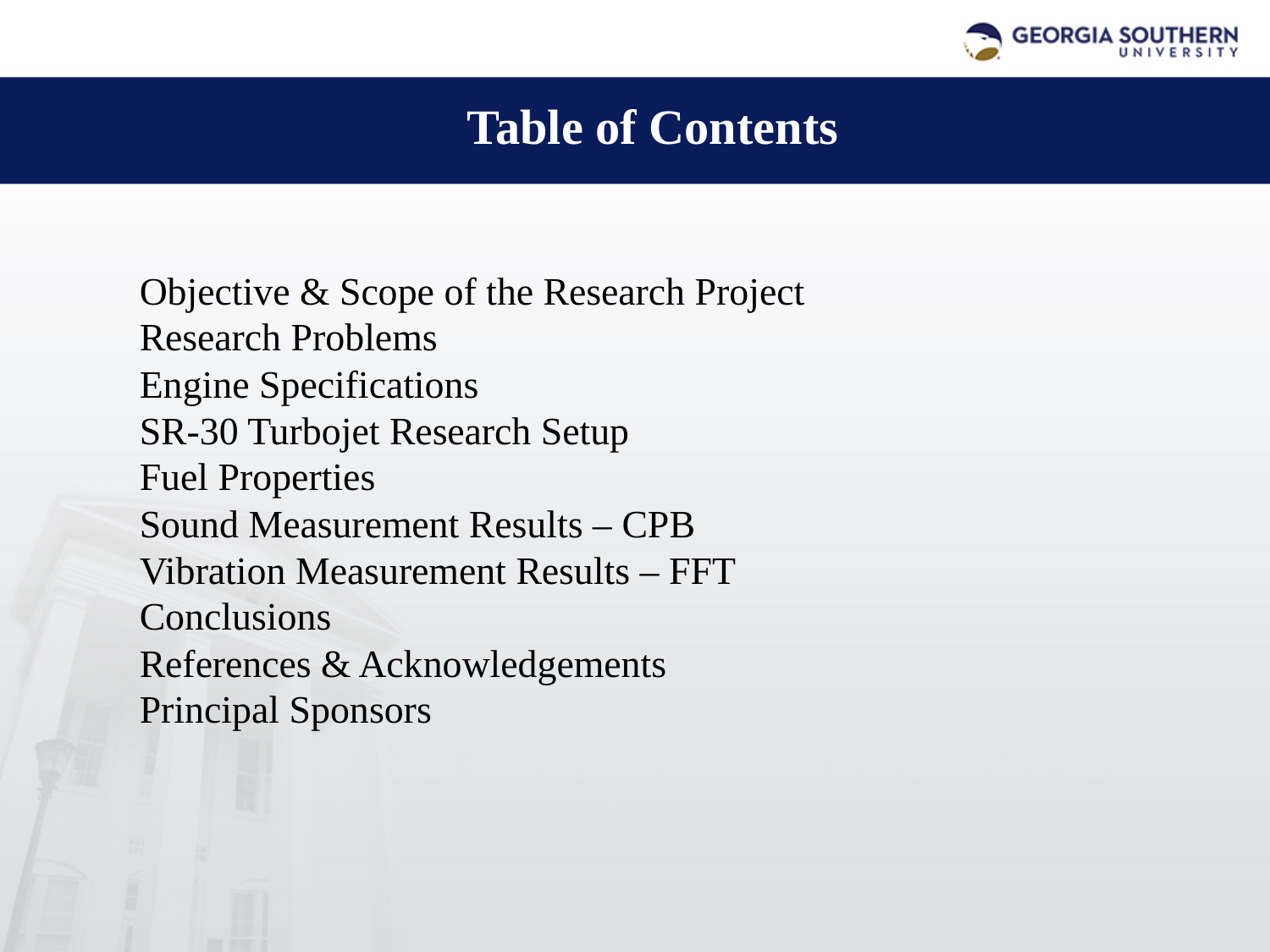

Table of Contents
Objective & Scope of the Research Project
Research Problems
Engine Specifications
SR-30 Turbojet Research Setup
Fuel Properties
Sound Measurement Results – CPB
Vibration Measurement Results – FFT
Conclusions
References & Acknowledgements
Principal Sponsors